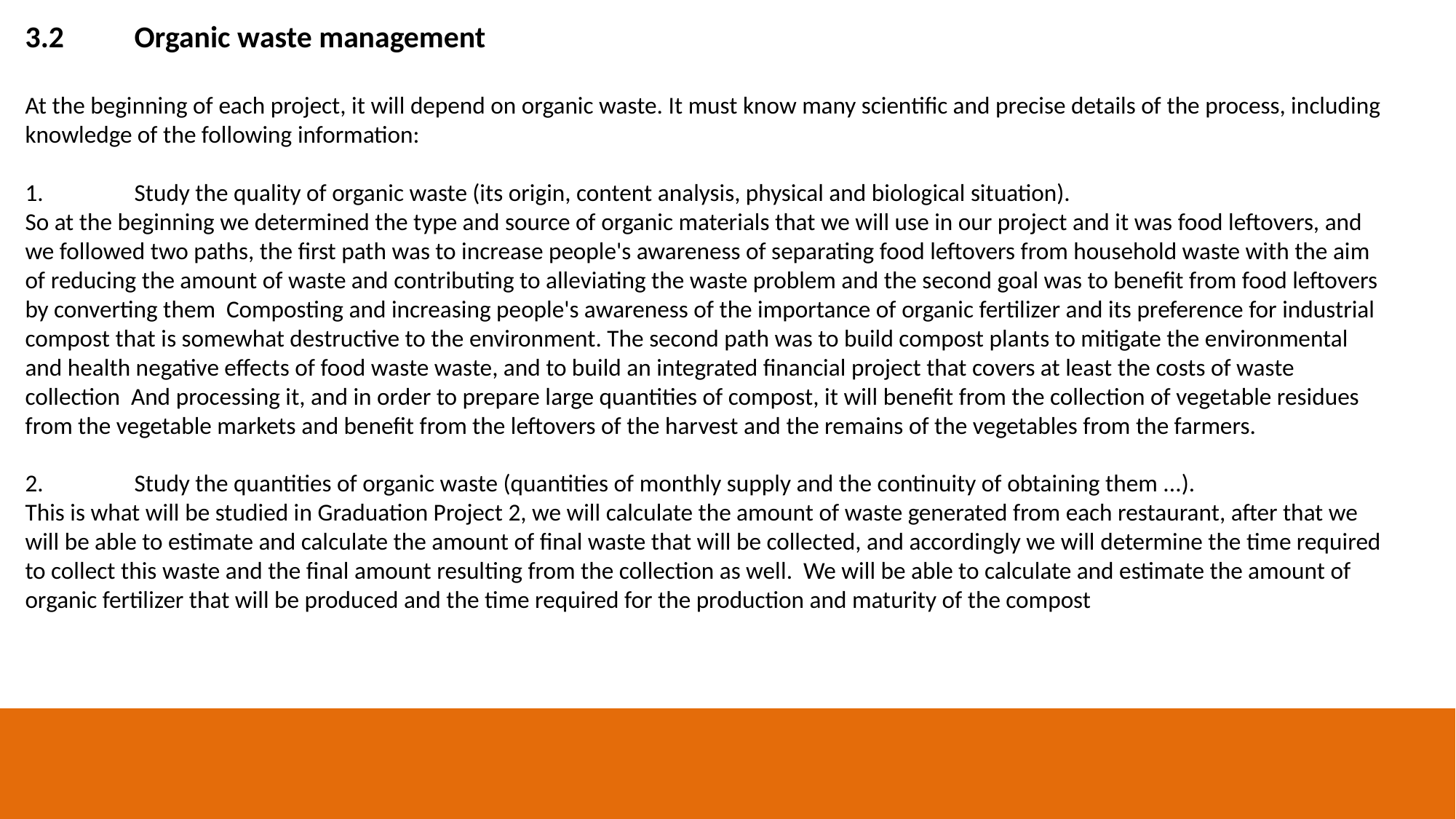

3.2	Organic waste management

At the beginning of each project, it will depend on organic waste. It must know many scientific and precise details of the process, including knowledge of the following information:

1.	Study the quality of organic waste (its origin, content analysis, physical and biological situation).
So at the beginning we determined the type and source of organic materials that we will use in our project and it was food leftovers, and we followed two paths, the first path was to increase people's awareness of separating food leftovers from household waste with the aim of reducing the amount of waste and contributing to alleviating the waste problem and the second goal was to benefit from food leftovers by converting them  Composting and increasing people's awareness of the importance of organic fertilizer and its preference for industrial compost that is somewhat destructive to the environment. The second path was to build compost plants to mitigate the environmental and health negative effects of food waste waste, and to build an integrated financial project that covers at least the costs of waste collection  And processing it, and in order to prepare large quantities of compost, it will benefit from the collection of vegetable residues from the vegetable markets and benefit from the leftovers of the harvest and the remains of the vegetables from the farmers.

2.	Study the quantities of organic waste (quantities of monthly supply and the continuity of obtaining them ...).
This is what will be studied in Graduation Project 2, we will calculate the amount of waste generated from each restaurant, after that we will be able to estimate and calculate the amount of final waste that will be collected, and accordingly we will determine the time required to collect this waste and the final amount resulting from the collection as well.  We will be able to calculate and estimate the amount of organic fertilizer that will be produced and the time required for the production and maturity of the compost